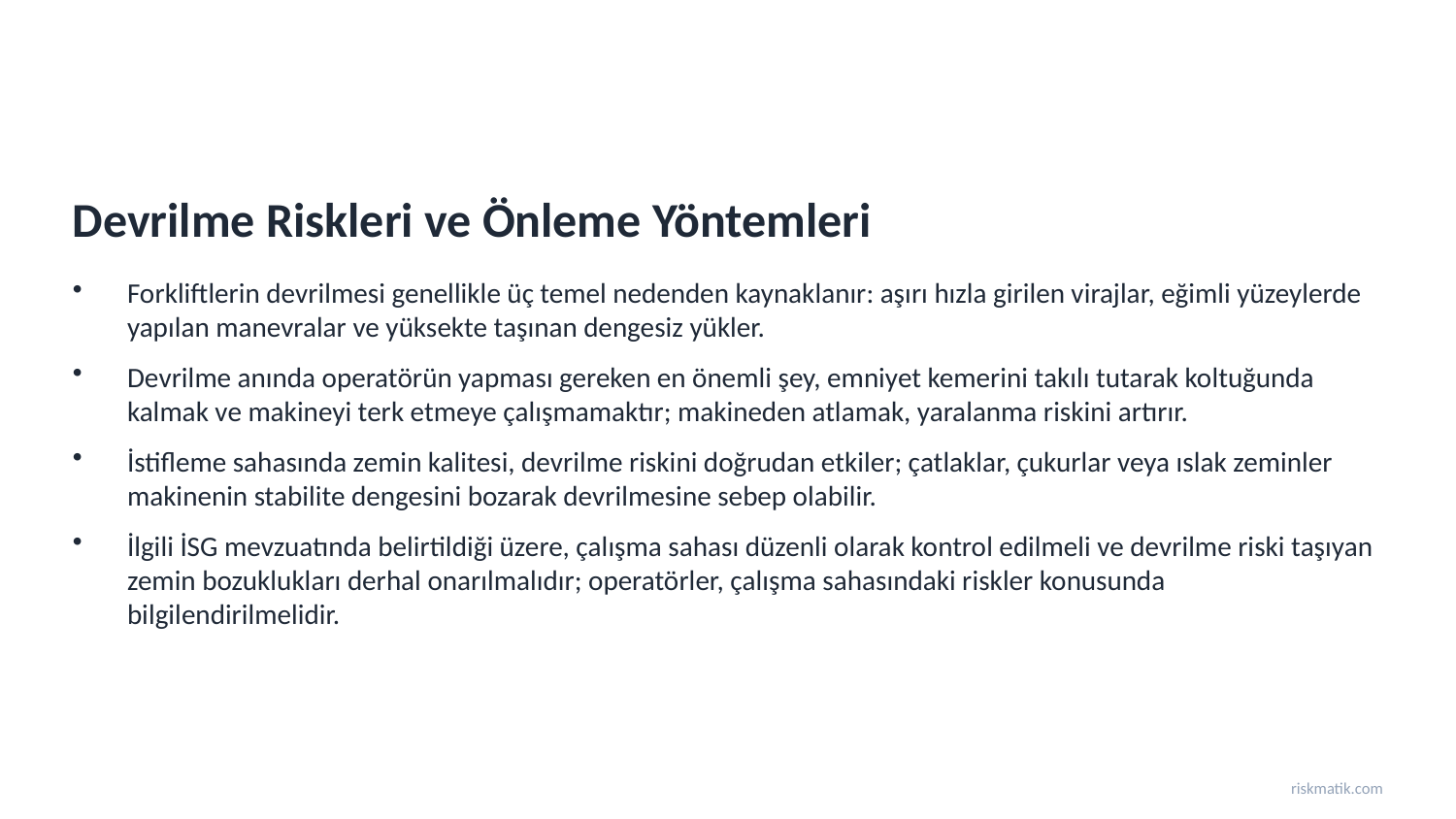

Devrilme Riskleri ve Önleme Yöntemleri
Forkliftlerin devrilmesi genellikle üç temel nedenden kaynaklanır: aşırı hızla girilen virajlar, eğimli yüzeylerde yapılan manevralar ve yüksekte taşınan dengesiz yükler.
Devrilme anında operatörün yapması gereken en önemli şey, emniyet kemerini takılı tutarak koltuğunda kalmak ve makineyi terk etmeye çalışmamaktır; makineden atlamak, yaralanma riskini artırır.
İstifleme sahasında zemin kalitesi, devrilme riskini doğrudan etkiler; çatlaklar, çukurlar veya ıslak zeminler makinenin stabilite dengesini bozarak devrilmesine sebep olabilir.
İlgili İSG mevzuatında belirtildiği üzere, çalışma sahası düzenli olarak kontrol edilmeli ve devrilme riski taşıyan zemin bozuklukları derhal onarılmalıdır; operatörler, çalışma sahasındaki riskler konusunda bilgilendirilmelidir.
riskmatik.com